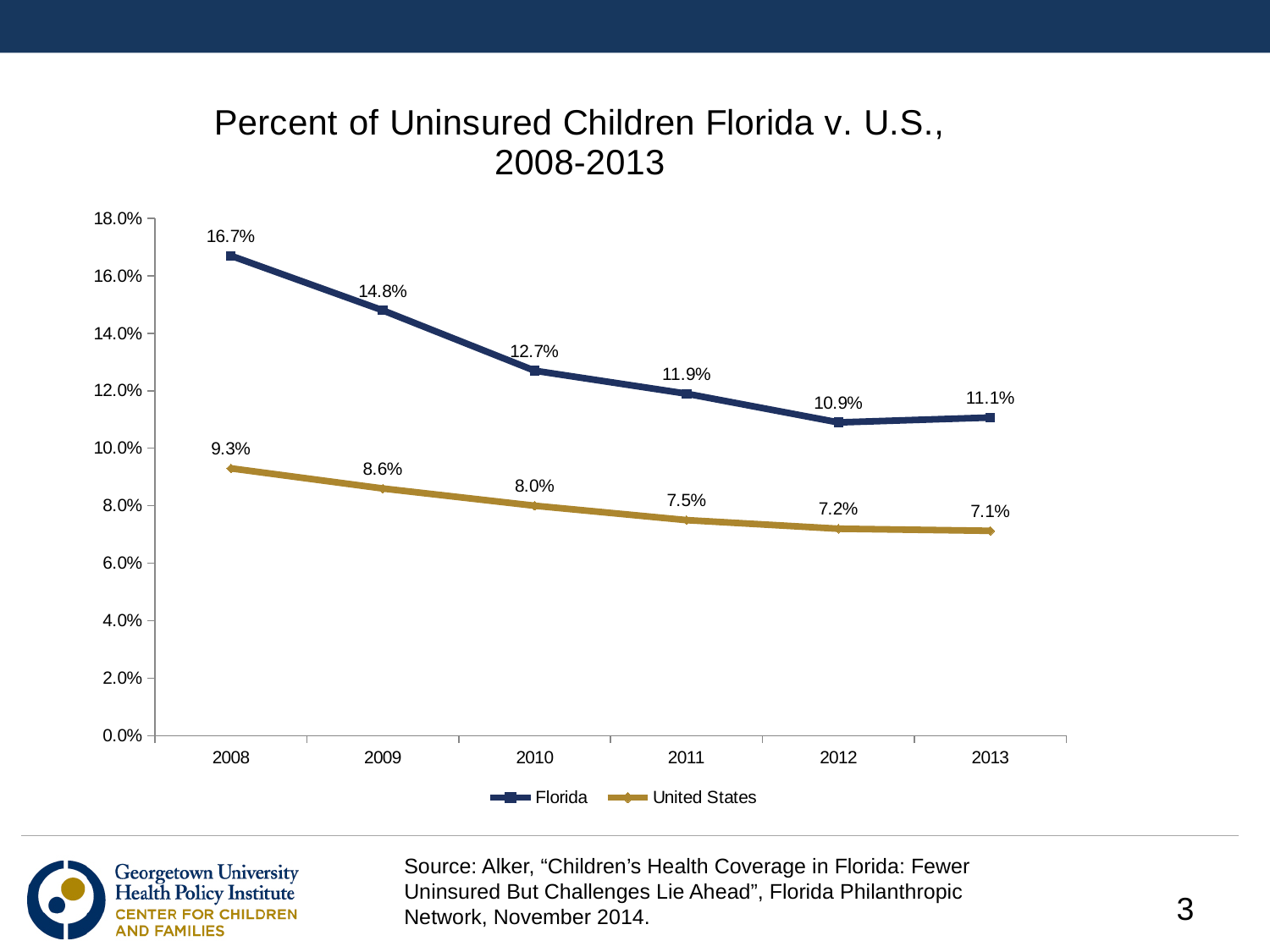

### Chart: Percent of Uninsured Children Florida v. U.S., 2008-2013

| Category | Florida | United States |
|---|---|---|
| 2008.0 | 0.167 | 0.093 |
| 2009.0 | 0.148 | 0.086 |
| 2010.0 | 0.127 | 0.08 |
| 2011.0 | 0.119 | 0.075 |
| 2012.0 | 0.109 | 0.072 |
| 2013.0 | 0.11070977 | 0.071267701 |
Source: Alker, “Children’s Health Coverage in Florida: Fewer Uninsured But Challenges Lie Ahead”, Florida Philanthropic Network, November 2014.
3